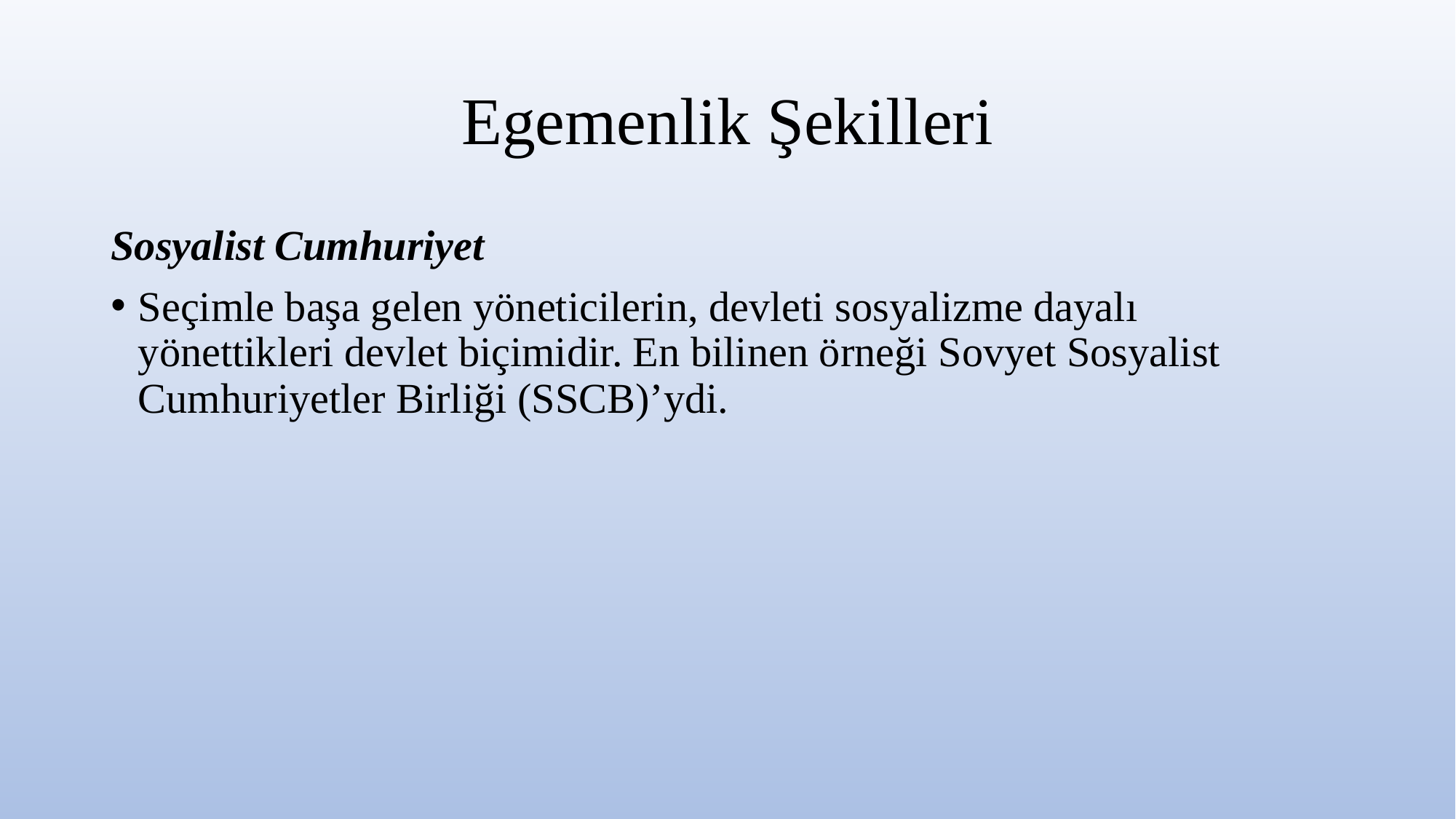

# Egemenlik Şekilleri
Sosyalist Cumhuriyet
Seçimle başa gelen yöneticilerin, devleti sosyalizme dayalı yönettikleri devlet biçimidir. En bilinen örneği Sovyet Sosyalist Cumhuriyetler Birliği (SSCB)’ydi.